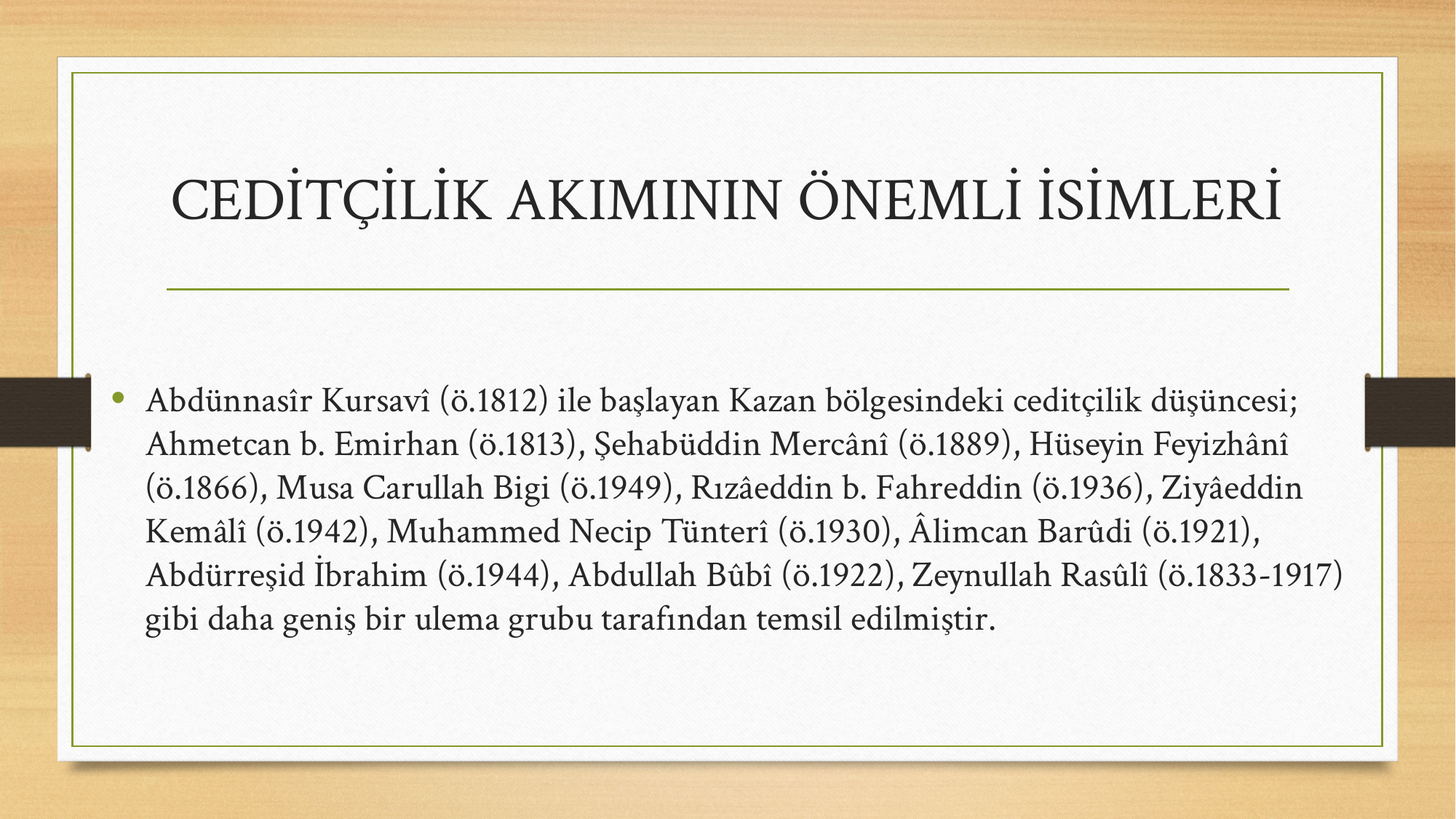

# CEDİTÇİLİK AKIMININ ÖNEMLİ İSİMLERİ
Abdünnasîr Kursavî (ö.1812) ile başlayan Kazan bölgesindeki ceditçilik düşüncesi; Ahmetcan b. Emirhan (ö.1813), Şehabüddin Mercânî (ö.1889), Hüseyin Feyizhânî (ö.1866), Musa Carullah Bigi (ö.1949), Rızâeddin b. Fahreddin (ö.1936), Ziyâeddin Kemâlî (ö.1942), Muhammed Necip Tünterî (ö.1930), Âlimcan Barûdi (ö.1921), Abdürreşid İbrahim (ö.1944), Abdullah Bûbî (ö.1922), Zeynullah Rasûlî (ö.1833-1917) gibi daha geniş bir ulema grubu tarafından temsil edilmiştir.